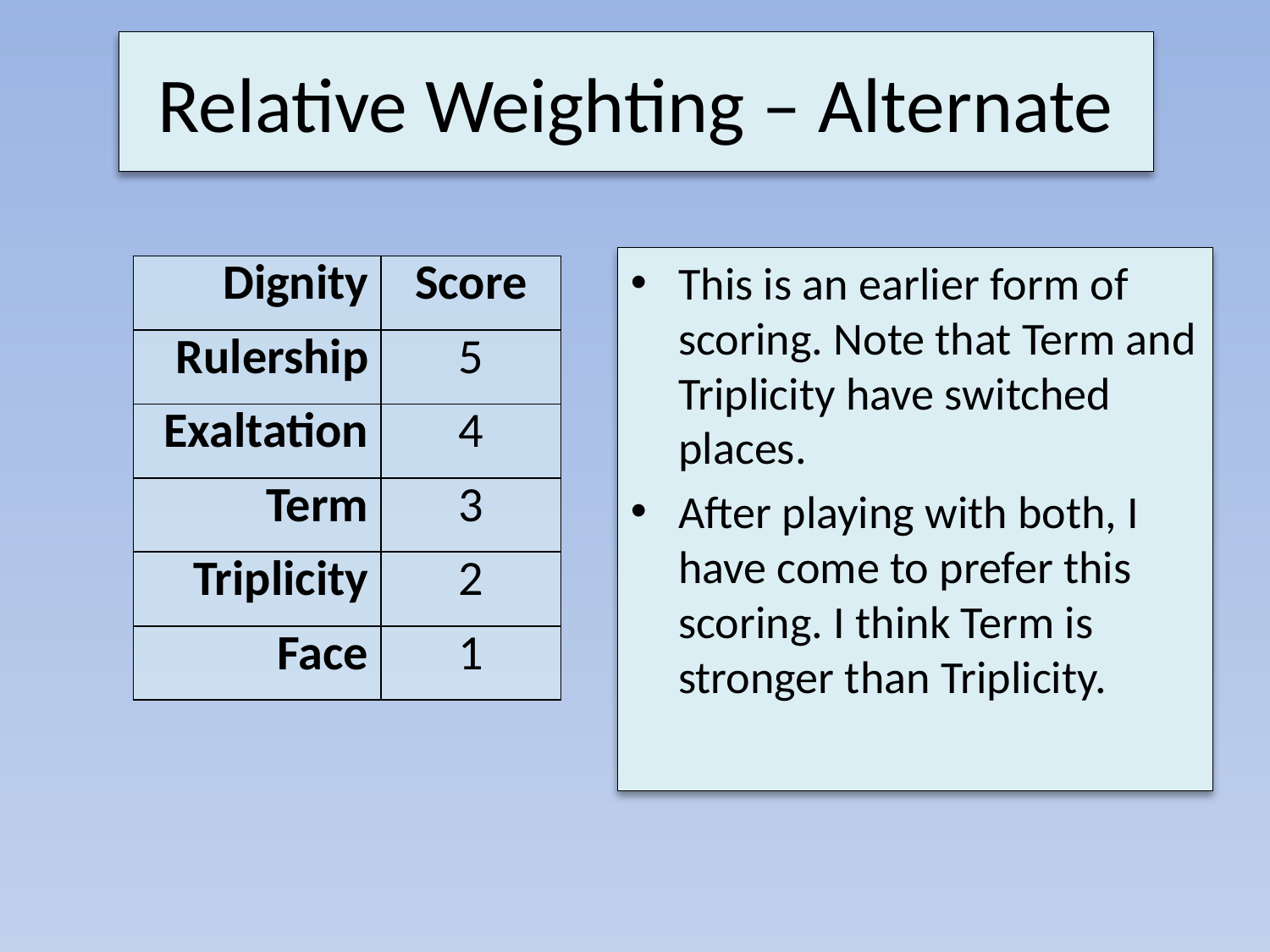

# Relative Weighting – Alternate
This is an earlier form of scoring. Note that Term and Triplicity have switched places.
After playing with both, I have come to prefer this scoring. I think Term is stronger than Triplicity.
| Dignity | Score |
| --- | --- |
| Rulership | 5 |
| Exaltation | 4 |
| Term | 3 |
| Triplicity | 2 |
| Face | 1 |